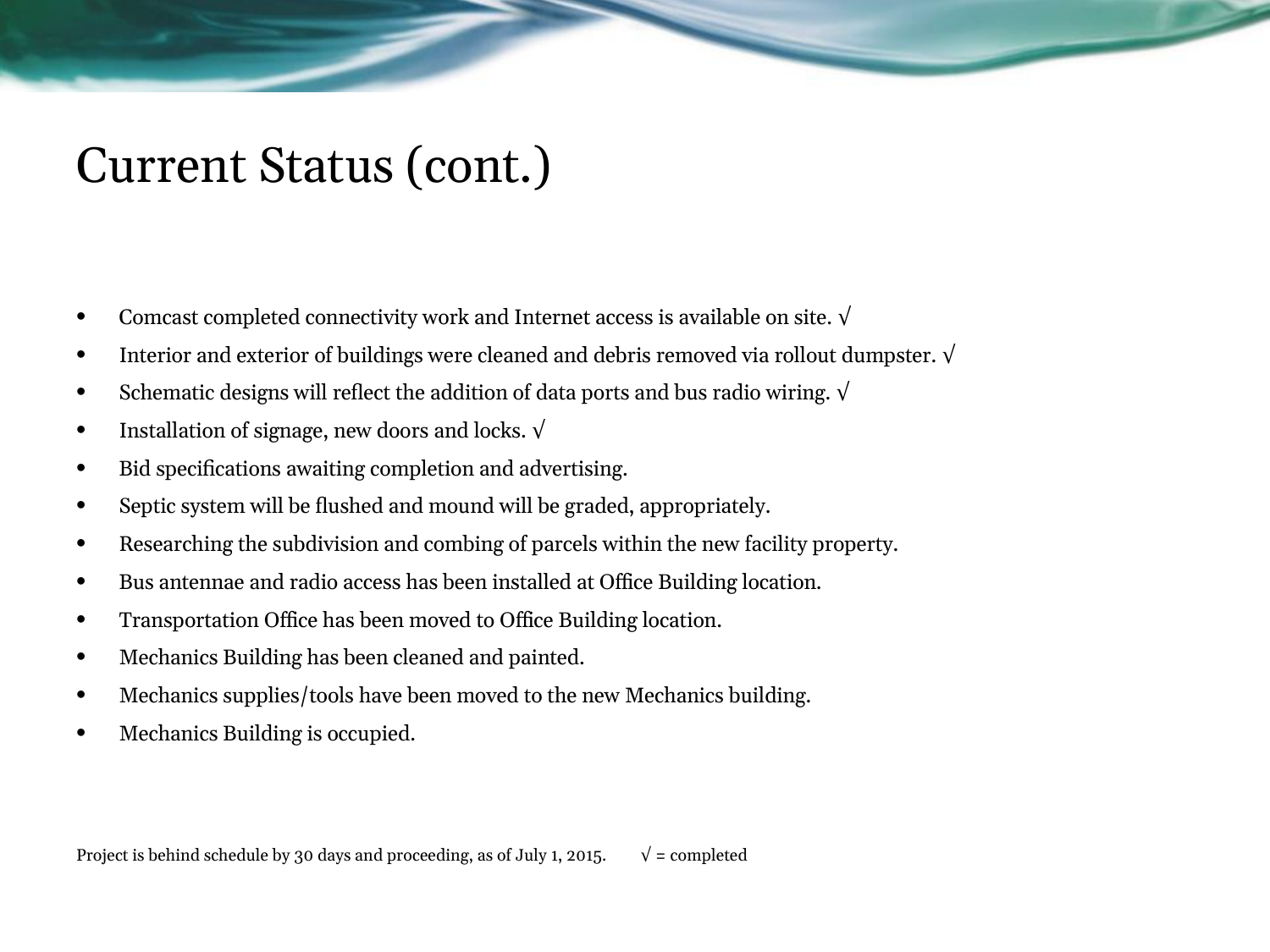

# Current Status (cont.)

Comcast completed connectivity work and Internet access is available on site. √
Interior and exterior of buildings were cleaned and debris removed via rollout dumpster. √
Schematic designs will reflect the addition of data ports and bus radio wiring. √
Installation of signage, new doors and locks. √
Bid specifications awaiting completion and advertising.
Septic system will be flushed and mound will be graded, appropriately.
Researching the subdivision and combing of parcels within the new facility property.
Bus antennae and radio access has been installed at Office Building location.
Transportation Office has been moved to Office Building location.
Mechanics Building has been cleaned and painted.
Mechanics supplies/tools have been moved to the new Mechanics building.
Mechanics Building is occupied.

Project is behind schedule by 30 days and proceeding, as of July 1, 2015.			 √ = completed